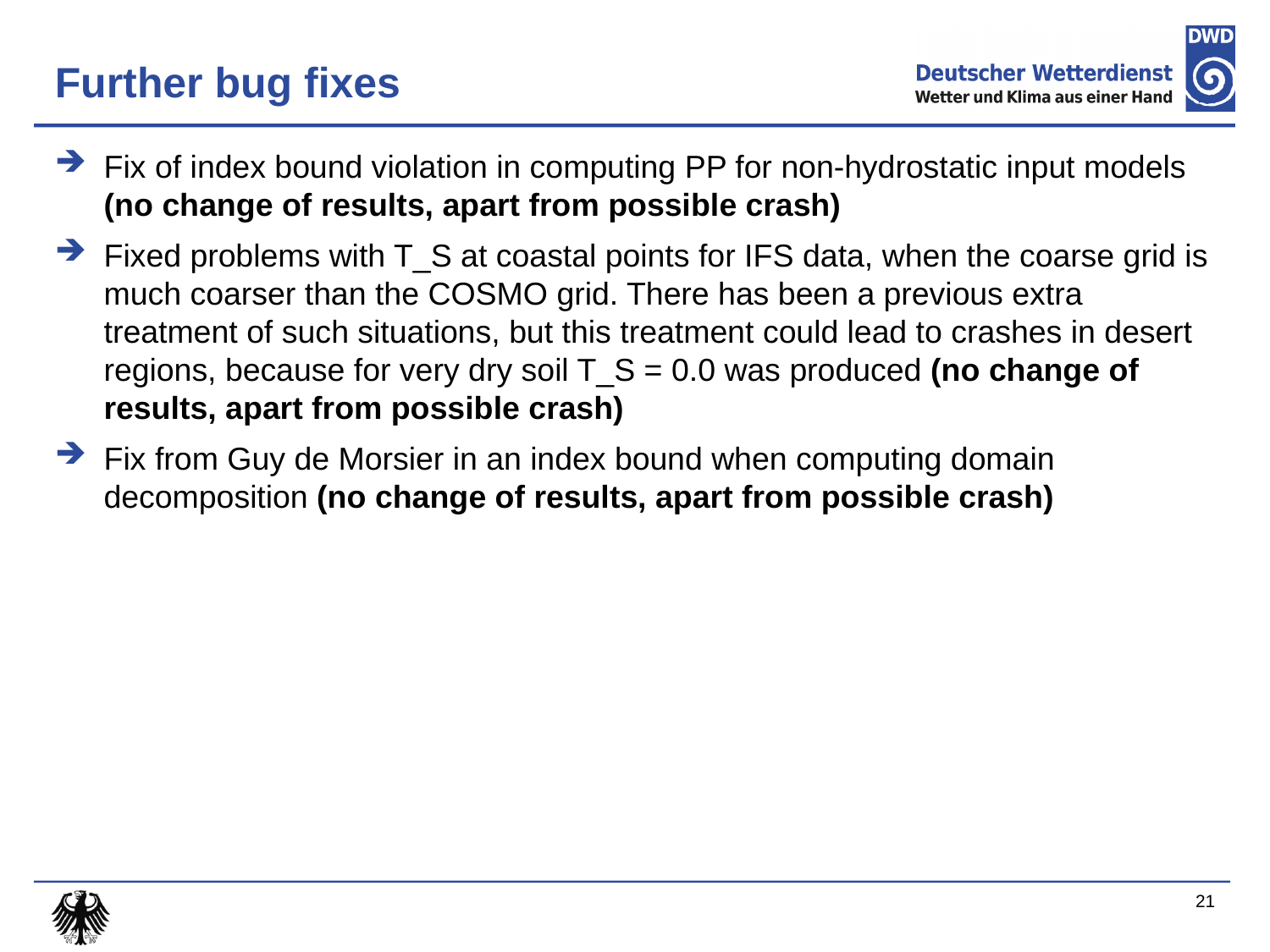

# Further bug fixes
Fix of index bound violation in computing PP for non-hydrostatic input models (no change of results, apart from possible crash)
Fixed problems with T_S at coastal points for IFS data, when the coarse grid is much coarser than the COSMO grid. There has been a previous extra treatment of such situations, but this treatment could lead to crashes in desert regions, because for very dry soil T_S = 0.0 was produced (no change of results, apart from possible crash)
Fix from Guy de Morsier in an index bound when computing domain decomposition (no change of results, apart from possible crash)

21